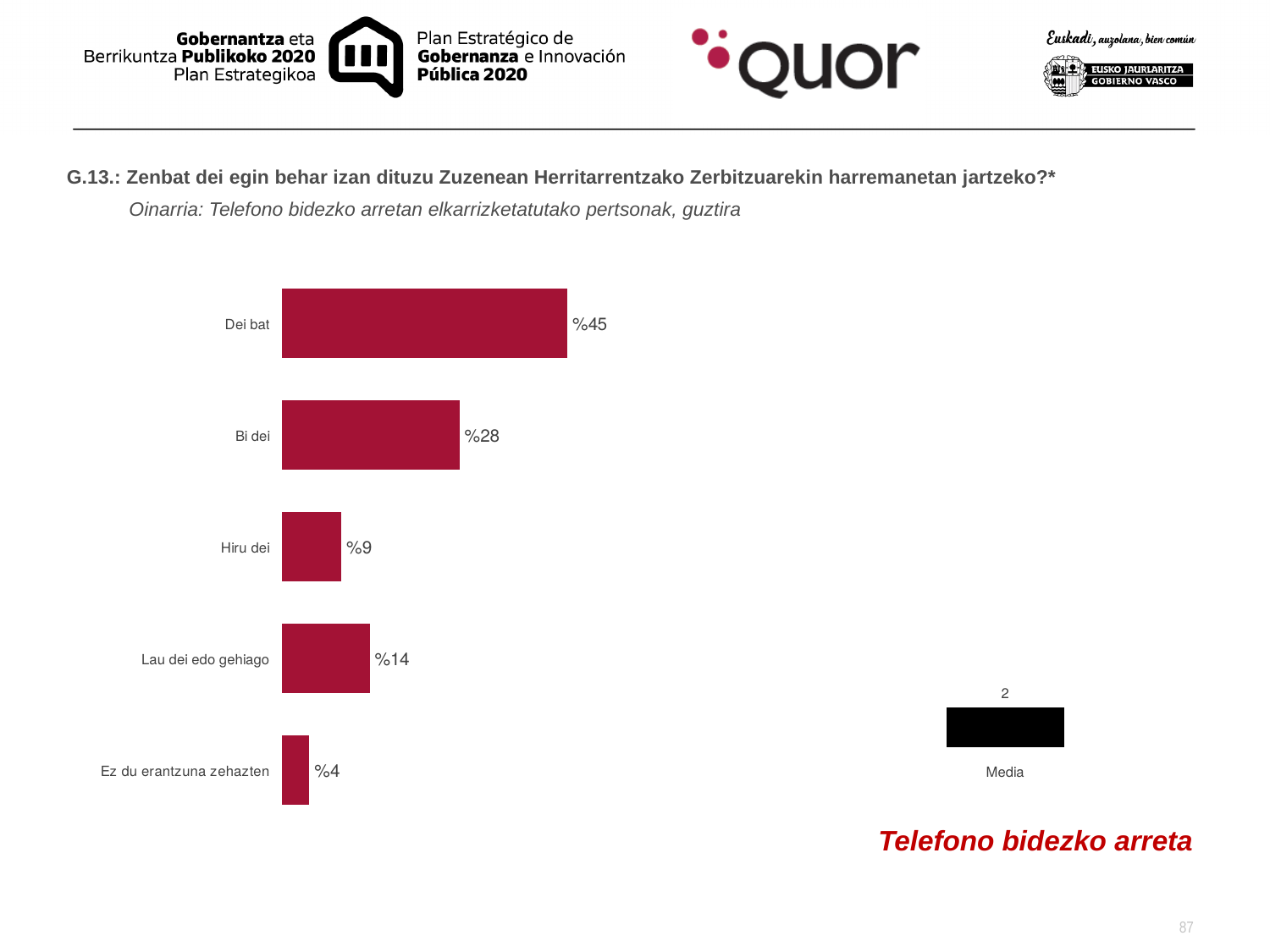

G.13.: Zenbat dei egin behar izan dituzu Zuzenean Herritarrentzako Zerbitzuarekin harremanetan jartzeko?*
Oinarria: Telefono bidezko arretan elkarrizketatutako pertsonak, guztira

### Chart

| Category | Año 2013 (n=304) |
|---|---|
| Dei bat | 0.4484848484848485 |
| Bi dei | 0.2787878787878788 |
| Hiru dei | 0.09292929292929292 |
| Lau dei edo gehiago | 0.13737373737373734 |
| Ez du erantzuna zehazten | 0.04242424242424239 |

### Chart

| Category | Media |
|---|---|
| Media | 2.0 |
Telefono bidezko arreta
87